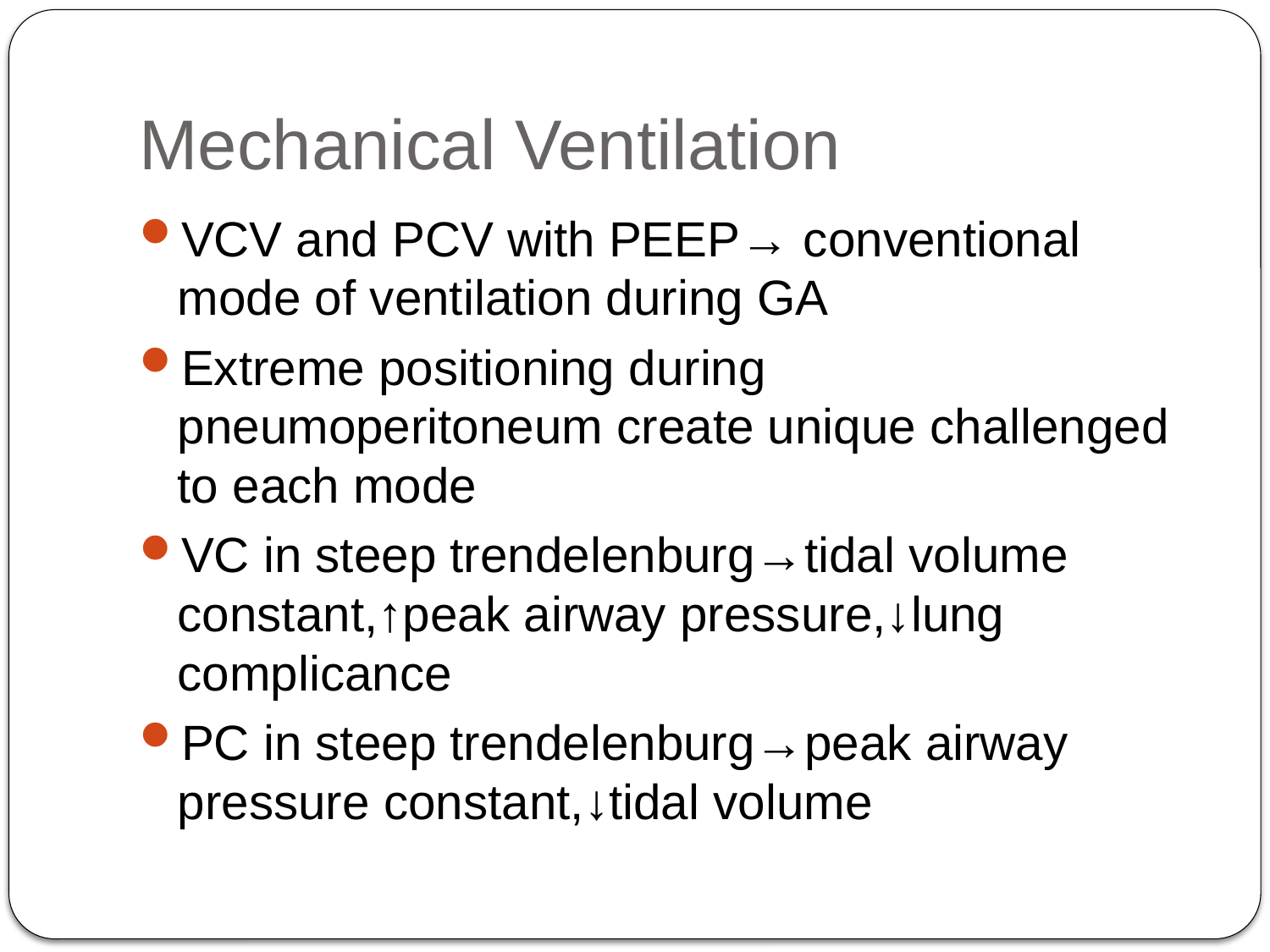

# Mechanical Ventilation
VCV and PCV with PEEP→ conventional mode of ventilation during GA
Extreme positioning during pneumoperitoneum create unique challenged to each mode
VC in steep trendelenburg→tidal volume constant,↑peak airway pressure,↓lung complicance
PC in steep trendelenburg→peak airway pressure constant,↓tidal volume